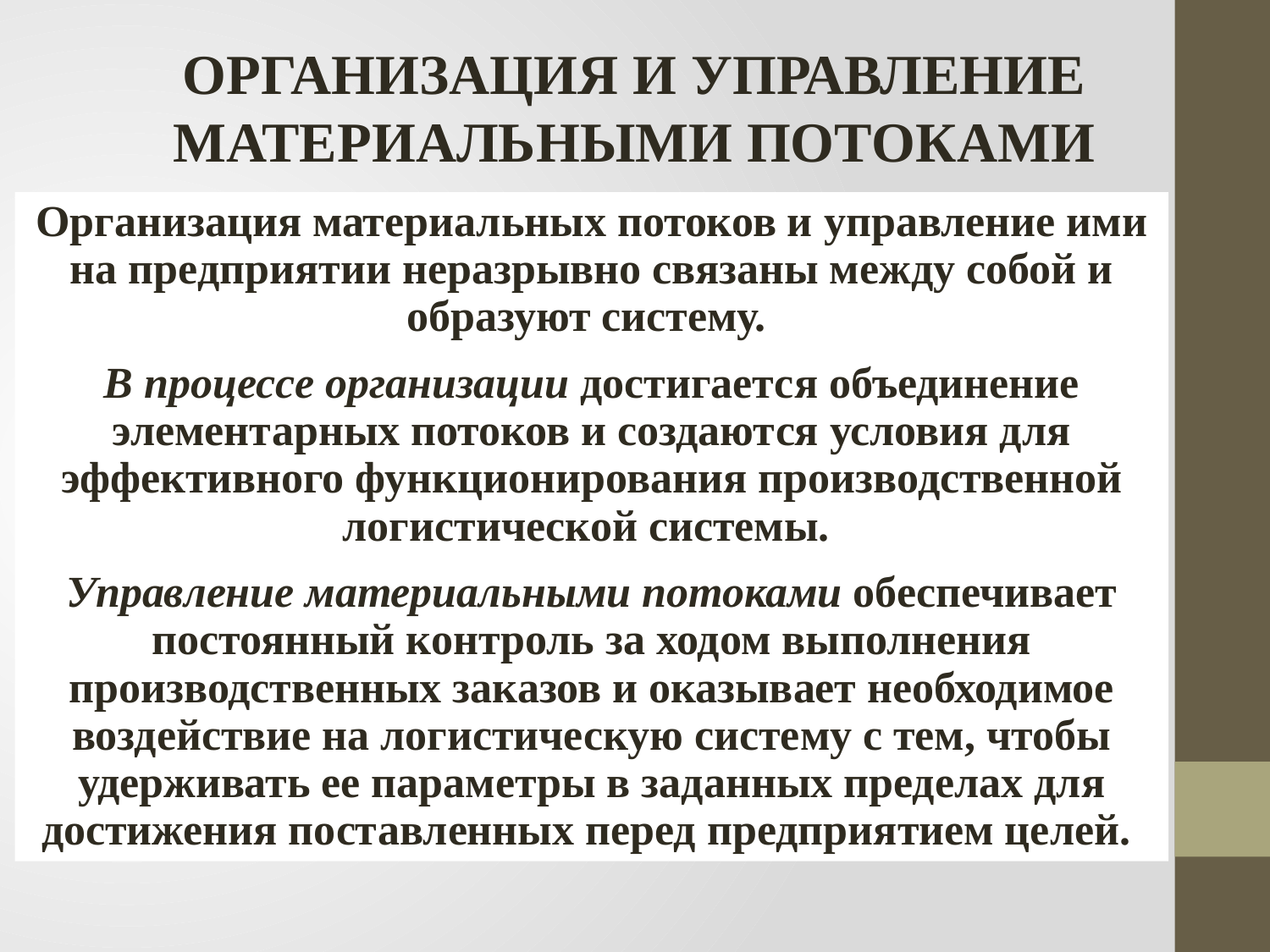

Организация и управление материальными потоками
Организация материальных потоков и управление ими на предприятии неразрывно связаны между собой и образуют систему.

В процессе организации достигается объединение элементарных потоков и создаются условия для эффективного функционирования производственной логистической системы.

Управление материальными потоками обеспечивает постоянный контроль за ходом выполнения производственных заказов и оказывает необходимое воздействие на логистическую систему с тем, чтобы удерживать ее параметры в заданных пределах для достижения поставленных перед предприятием целей.